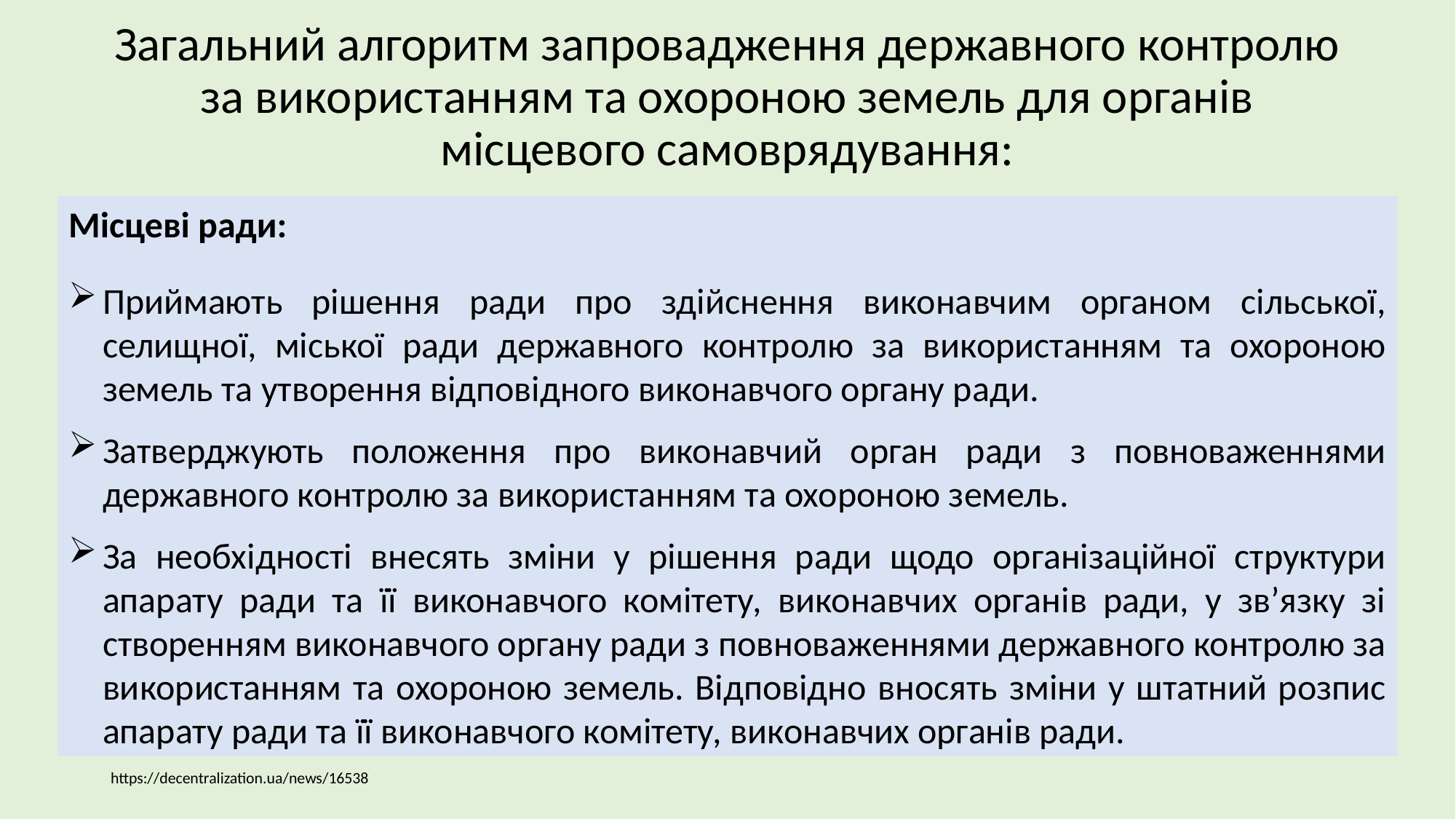

# Загальний алгоритм запровадження державного контролю за використанням та охороною земель для органів місцевого самоврядування:
Місцеві ради:

Приймають рішення ради про здійснення виконавчим органом сільської, селищної, міської ради державного контролю за використанням та охороною земель та утворення відповідного виконавчого органу ради.
Затверджують положення про виконавчий орган ради з повноваженнями державного контролю за використанням та охороною земель.
За необхідності внесять зміни у рішення ради щодо організаційної структури апарату ради та її виконавчого комітету, виконавчих органів ради, у зв’язку зі створенням виконавчого органу ради з повноваженнями державного контролю за використанням та охороною земель. Відповідно вносять зміни у штатний розпис апарату ради та її виконавчого комітету, виконавчих органів ради.
https://decentralization.ua/news/16538